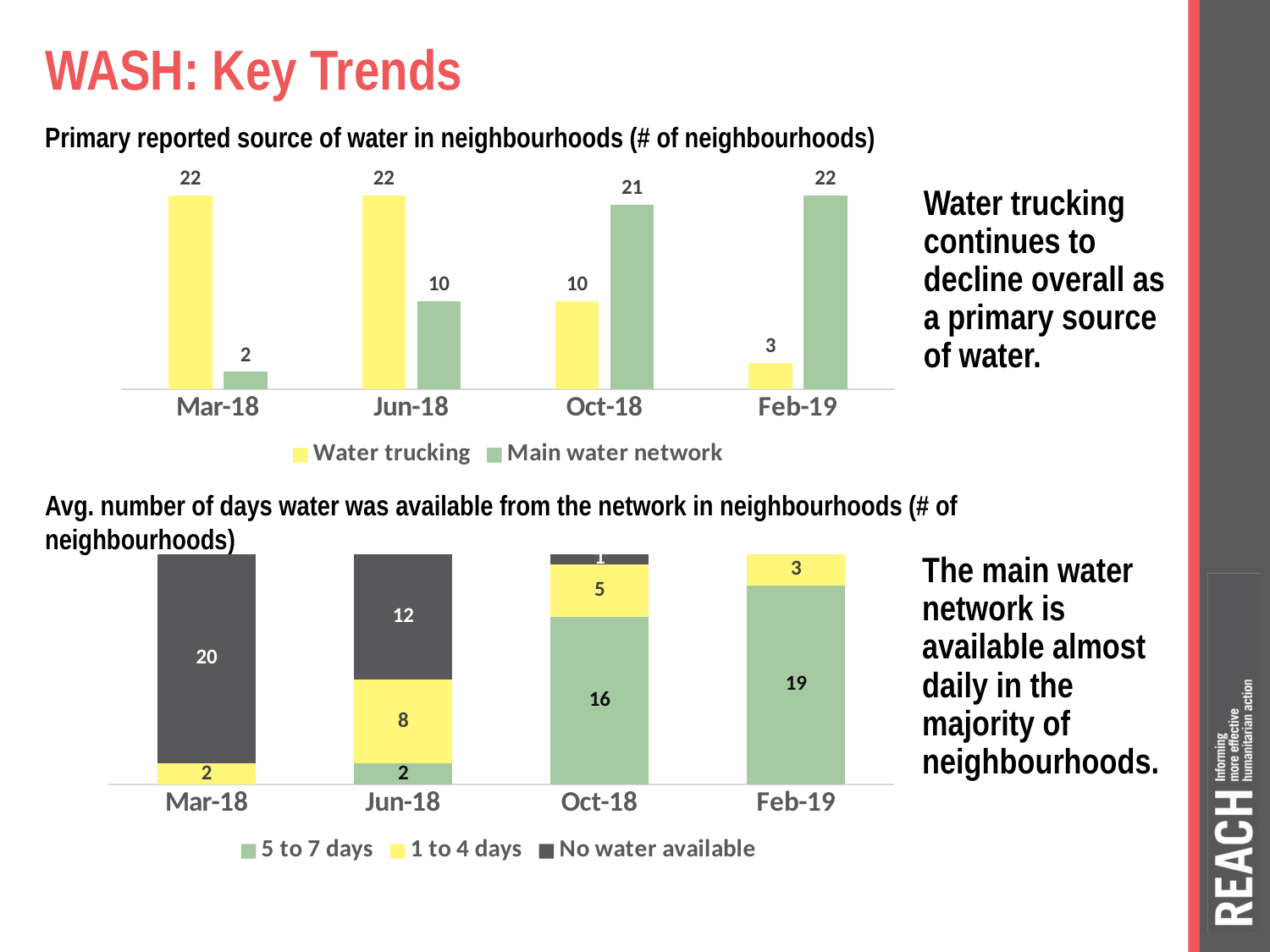

# WASH: Key Trends
Primary reported source of water in neighbourhoods (# of neighbourhoods)

### Chart

| Category | Water trucking | Main water network |
|---|---|---|
| 43160 | 22.0 | 2.0 |
| 43252 | 22.0 | 10.0 |
| 43374 | 10.0 | 21.0 |
| 43497 | 3.0 | 22.0 |
Water trucking continues to decline overall as a primary source of water.
Avg. number of days water was available from the network in neighbourhoods (# of neighbourhoods)

### Chart

| Category | 5 to 7 days | 1 to 4 days | No water available  |
|---|---|---|---|
| 43160 | None | 2.0 | 20.0 |
| 43252 | 2.0 | 8.0 | 12.0 |
| 43374 | 16.0 | 5.0 | 1.0 |
| 43497 | 19.0 | 3.0 | None |
The main water network is available almost daily in the majority of neighbourhoods.